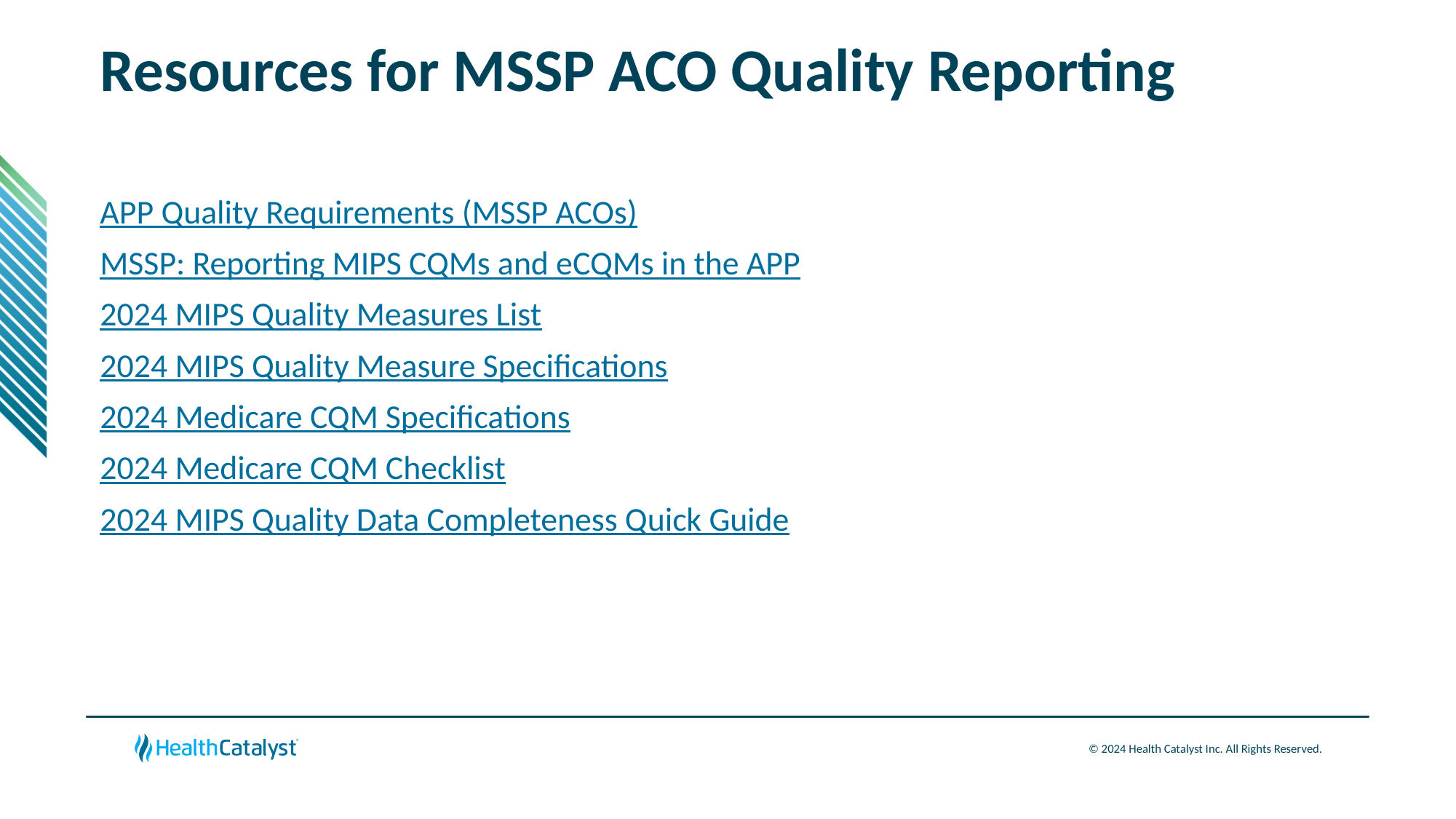

# Resources for MSSP ACO Quality Reporting
APP Quality Requirements (MSSP ACOs)
MSSP: Reporting MIPS CQMs and eCQMs in the APP
2024 MIPS Quality Measures List
2024 MIPS Quality Measure Specifications
2024 Medicare CQM Specifications
2024 Medicare CQM Checklist
2024 MIPS Quality Data Completeness Quick Guide